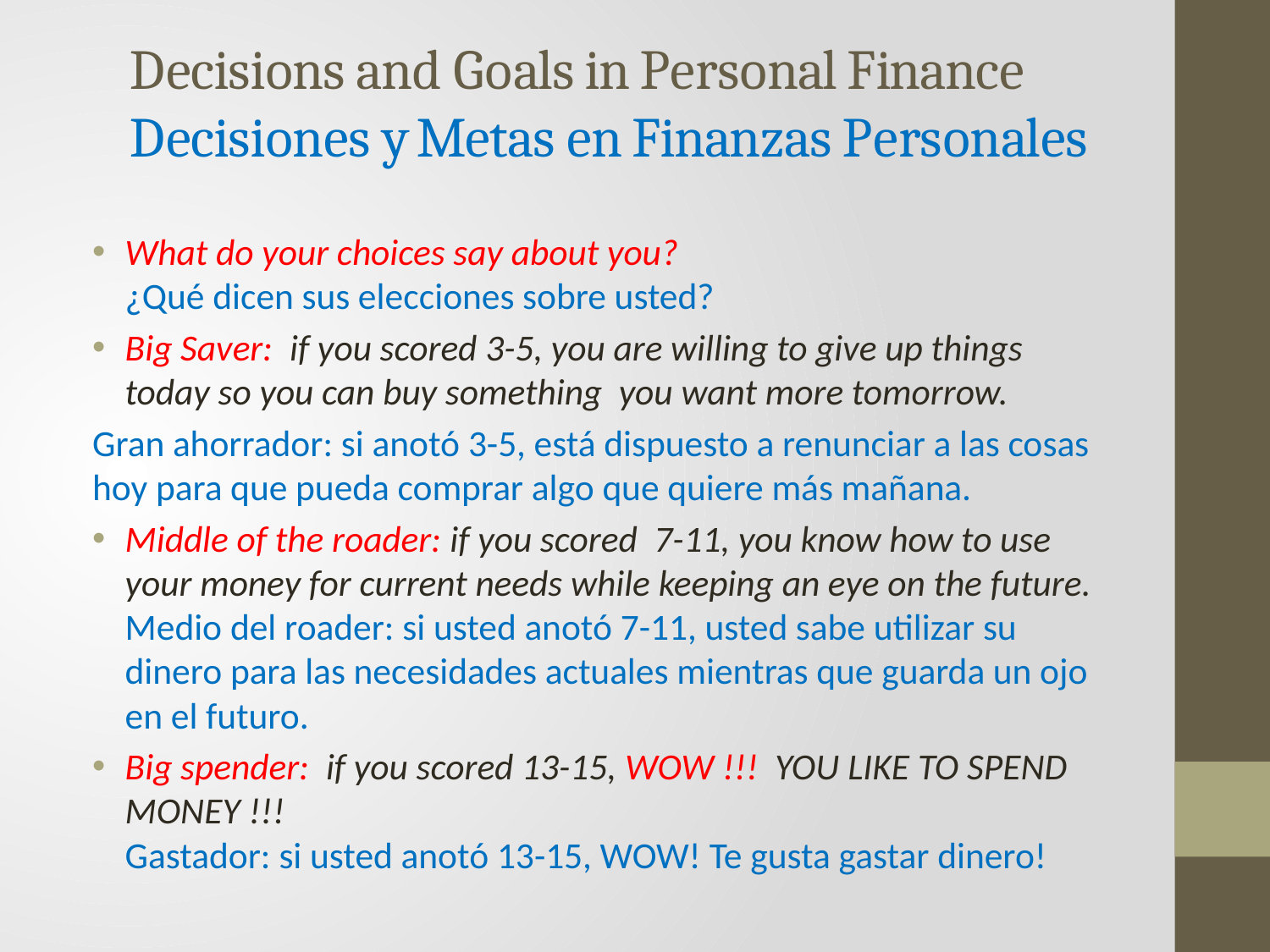

# Decisions and Goals in Personal Finance Decisiones y Metas en Finanzas Personales
What do your choices say about you?
¿Qué dicen sus elecciones sobre usted?
Big Saver:  if you scored 3-5, you are willing to give up things today so you can buy something  you want more tomorrow.
Gran ahorrador: si anotó 3-5, está dispuesto a renunciar a las cosas hoy para que pueda comprar algo que quiere más mañana.
Middle of the roader: if you scored  7-11, you know how to use your money for current needs while keeping an eye on the future.
Medio del roader: si usted anotó 7-11, usted sabe utilizar su dinero para las necesidades actuales mientras que guarda un ojo en el futuro.
Big spender:  if you scored 13-15, WOW !!!  YOU LIKE TO SPEND MONEY !!!
Gastador: si usted anotó 13-15, WOW! Te gusta gastar dinero!